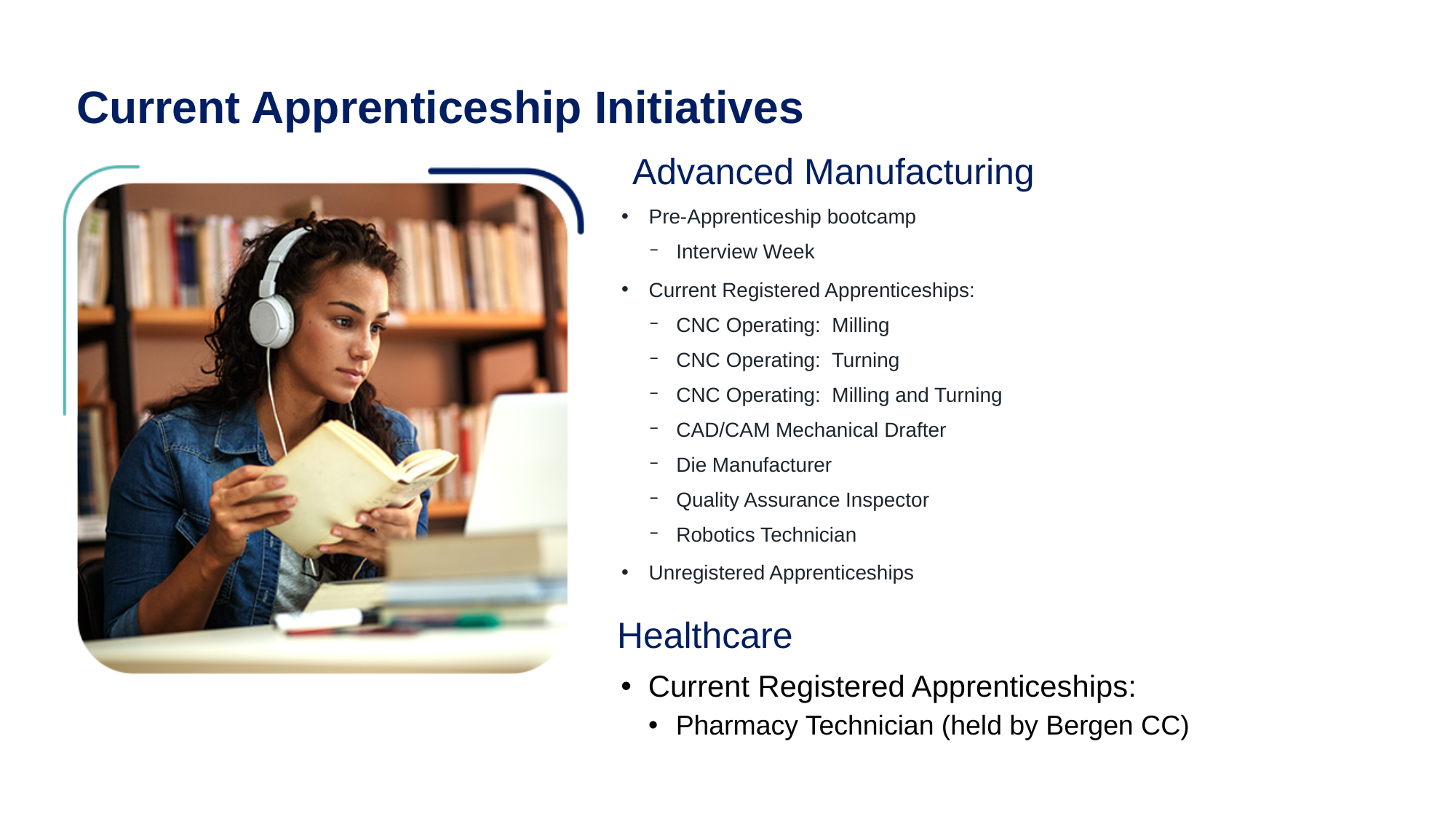

# Current Apprenticeship Initiatives
Advanced Manufacturing
Pre-Apprenticeship bootcamp
Interview Week
Current Registered Apprenticeships:
CNC Operating:  Milling
CNC Operating:  Turning
CNC Operating:  Milling and Turning
CAD/CAM Mechanical Drafter
Die Manufacturer
Quality Assurance Inspector
Robotics Technician
Unregistered Apprenticeships
Healthcare
Current Registered Apprenticeships:
Pharmacy Technician (held by Bergen CC)